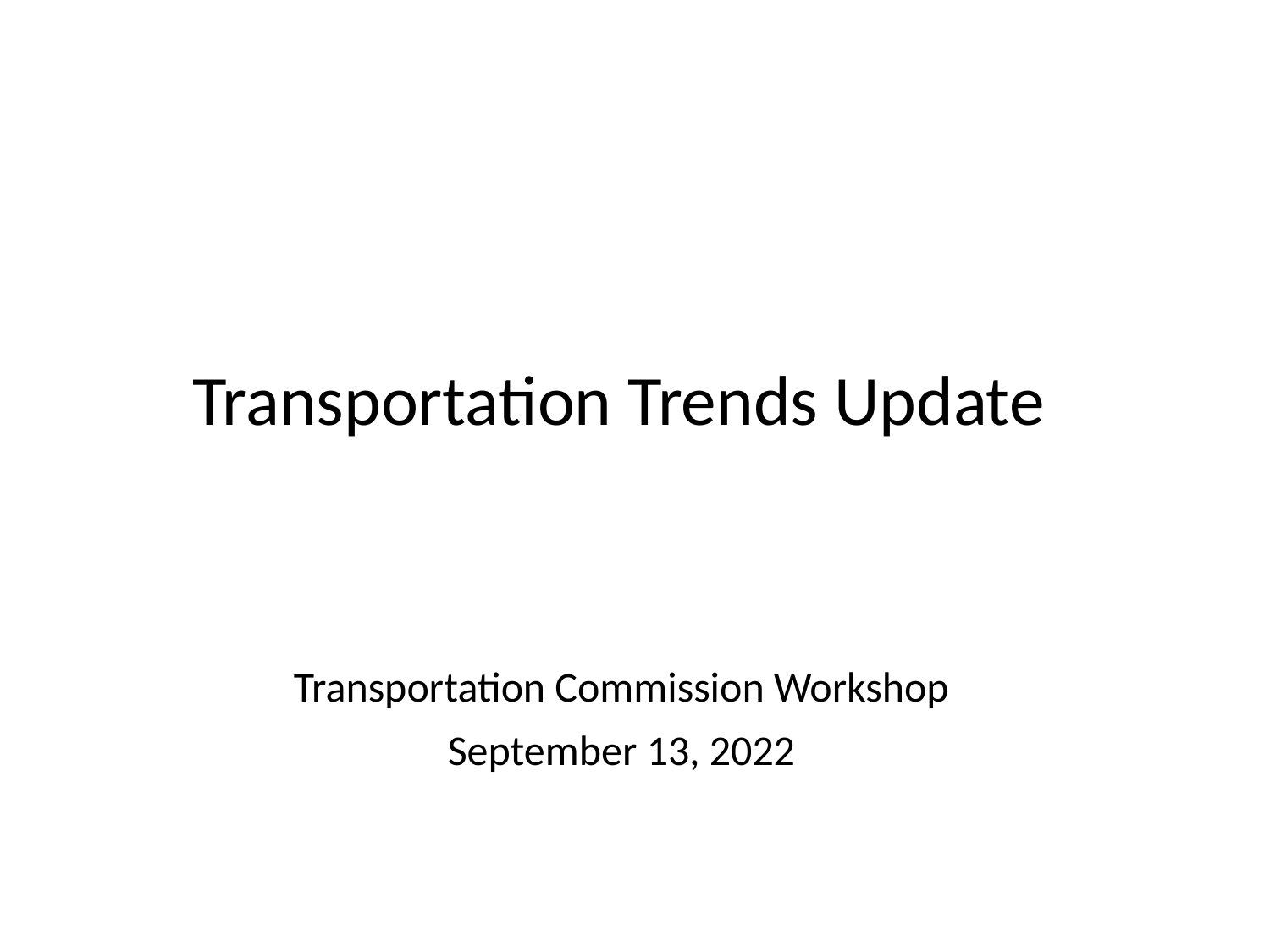

# Transportation Trends Update
Transportation Commission Workshop
September 13, 2022